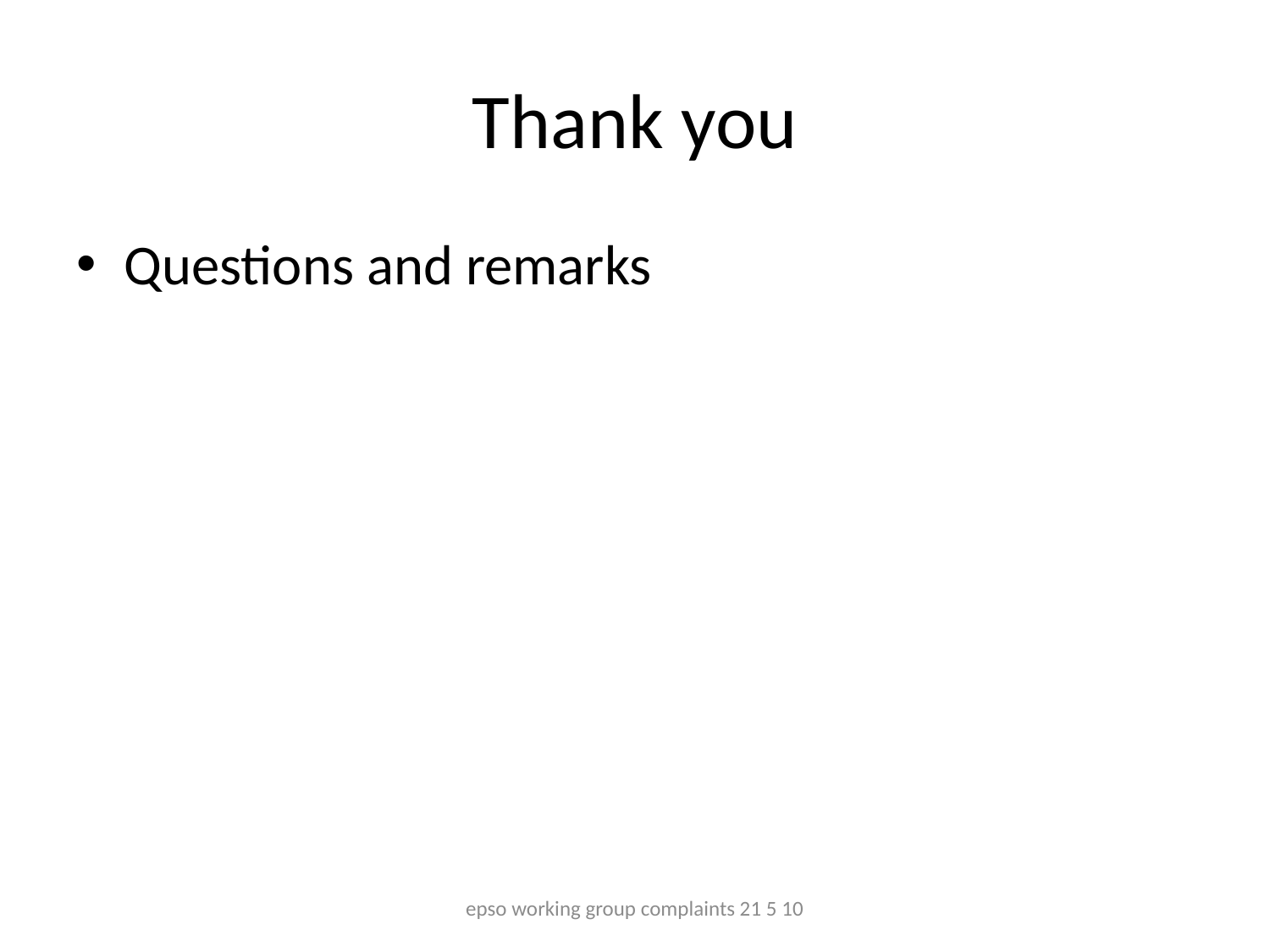

# Thank you
Questions and remarks
epso working group complaints 21 5 10